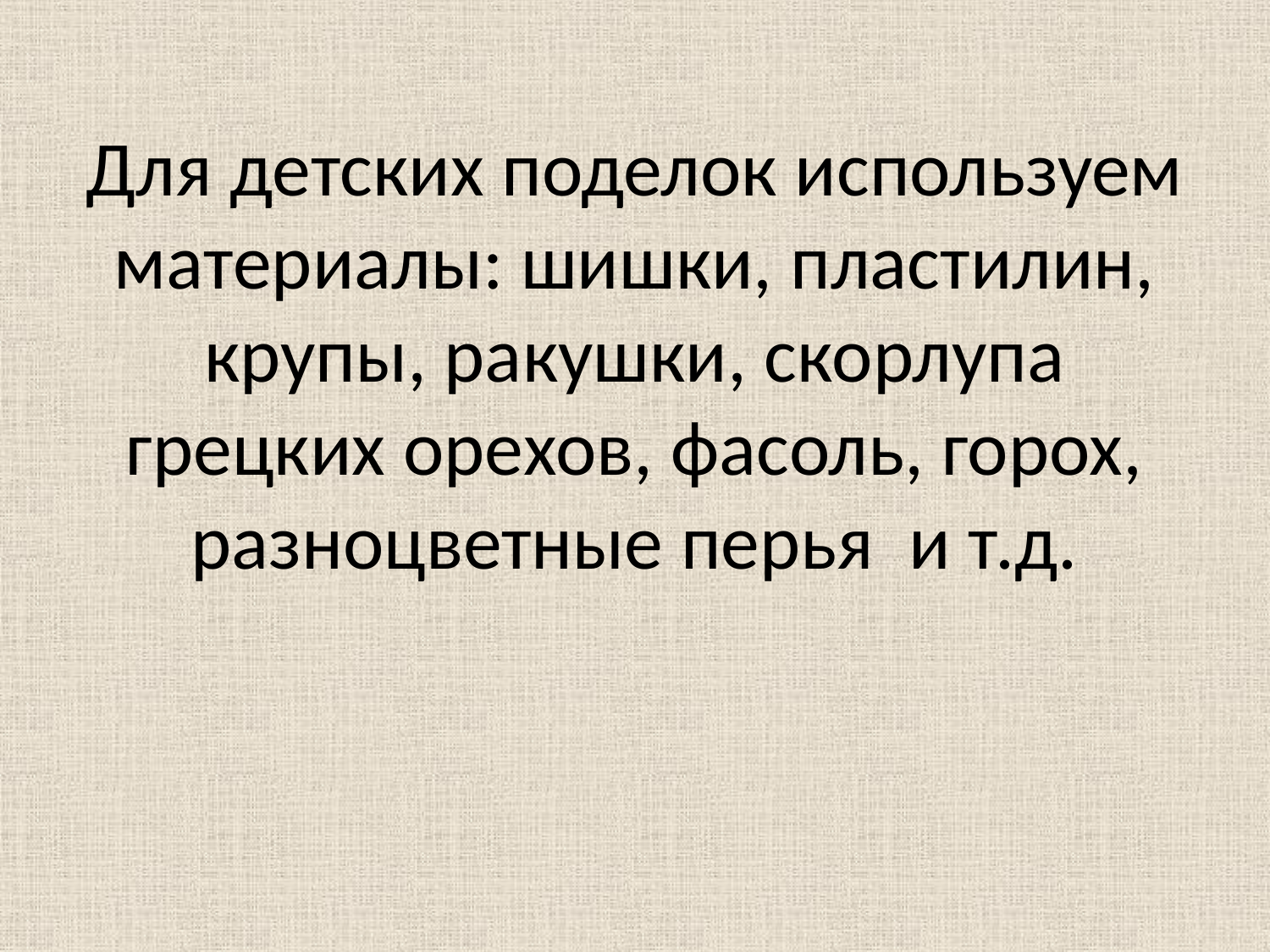

Для детских поделок используем материалы: шишки, пластилин, крупы, ракушки, скорлупа грецких орехов, фасоль, горох, разноцветные перья  и т.д.